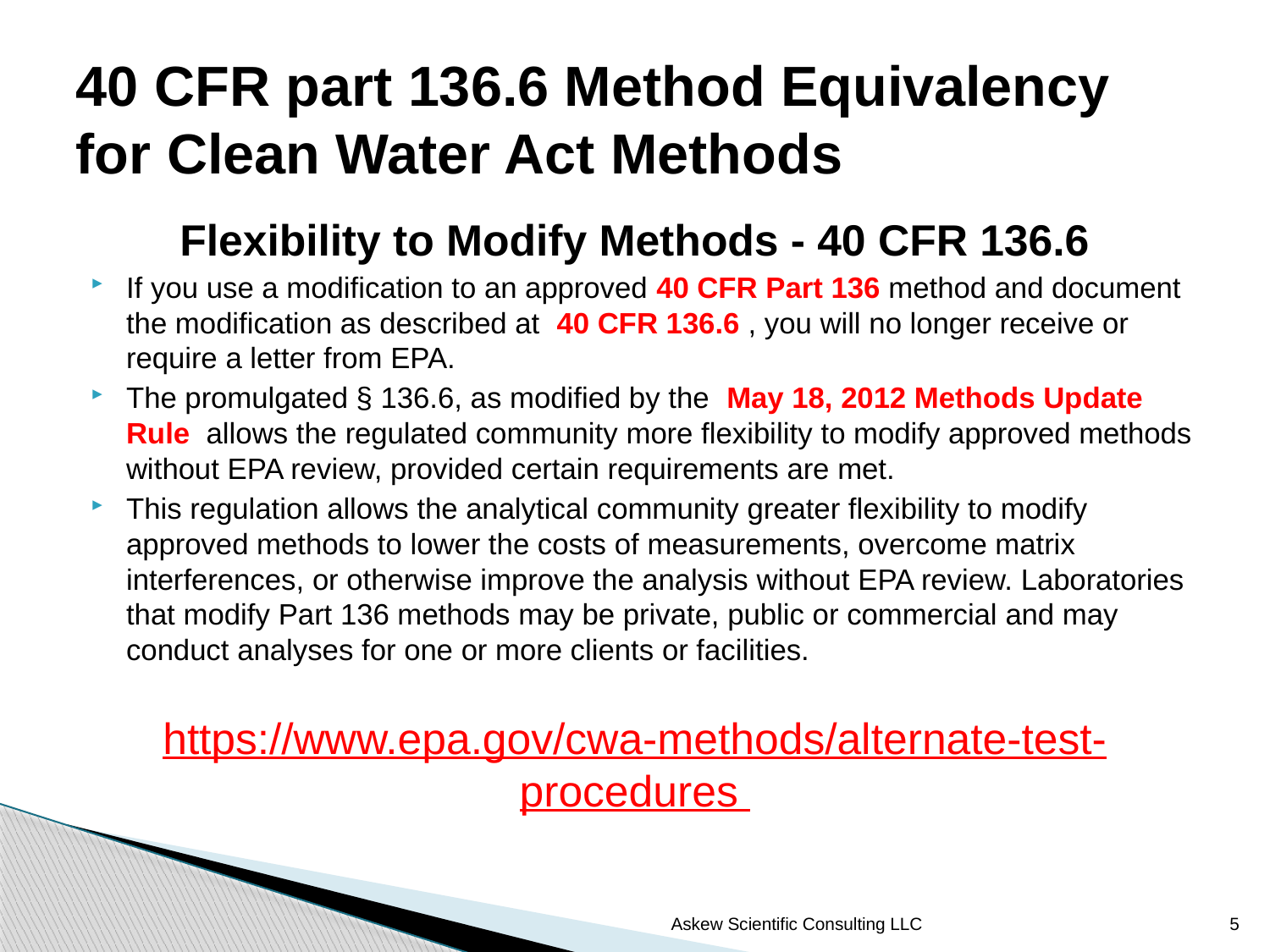

# 40 CFR part 136.6 Method Equivalency for Clean Water Act Methods
Flexibility to Modify Methods - 40 CFR 136.6
If you use a modification to an approved 40 CFR Part 136 method and document the modification as described at  40 CFR 136.6 , you will no longer receive or require a letter from EPA.
The promulgated § 136.6, as modified by the  May 18, 2012 Methods Update Rule  allows the regulated community more flexibility to modify approved methods without EPA review, provided certain requirements are met.
This regulation allows the analytical community greater flexibility to modify approved methods to lower the costs of measurements, overcome matrix interferences, or otherwise improve the analysis without EPA review. Laboratories that modify Part 136 methods may be private, public or commercial and may conduct analyses for one or more clients or facilities.

https://www.epa.gov/cwa-methods/alternate-test-procedures

Askew Scientific Consulting LLC
5